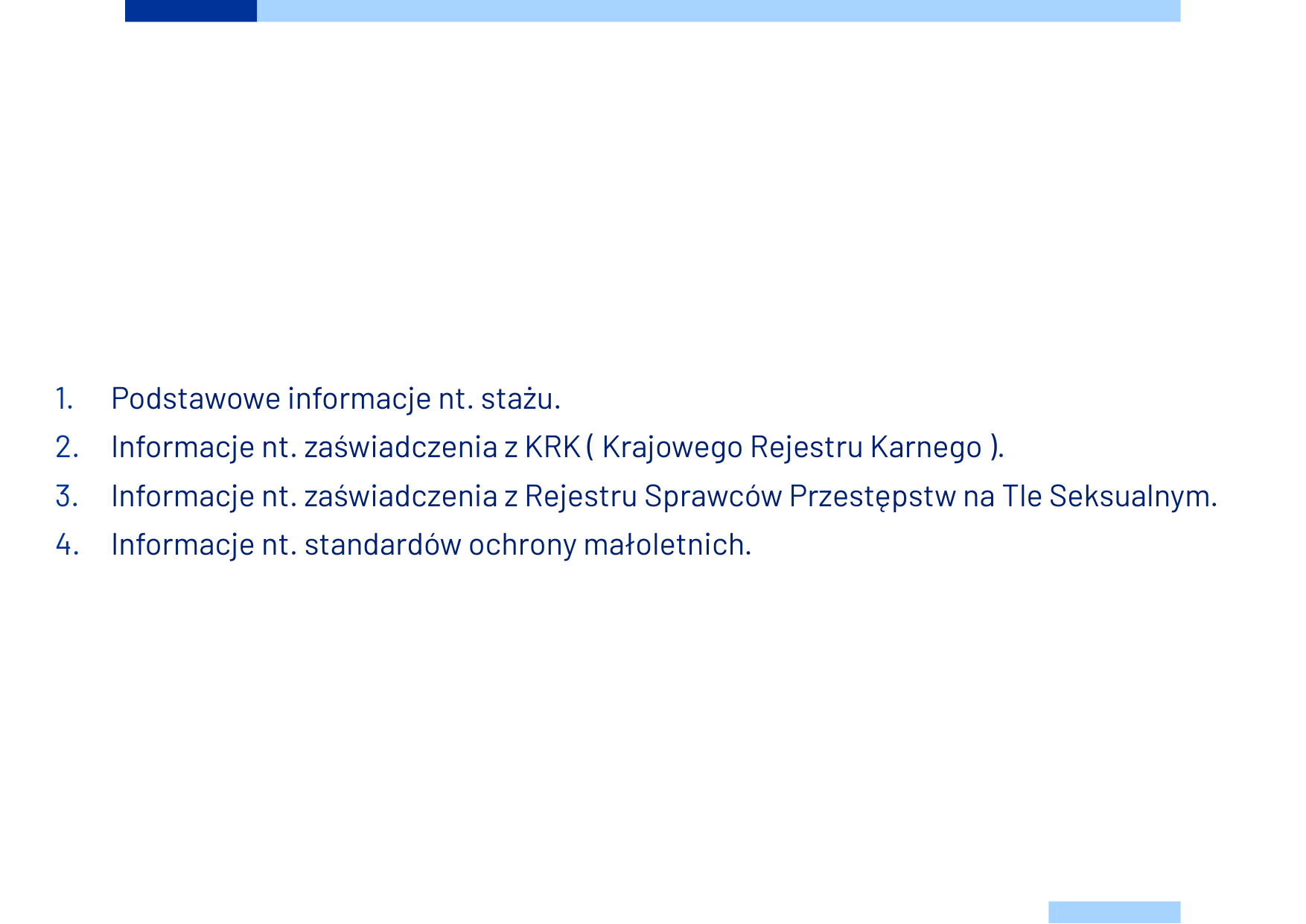

# SPIS TREŚCI:

Podstawowe informacje nt. stażu.
Informacje nt. zaświadczenia z KRK ( Krajowego Rejestru Karnego ).
Informacje nt. zaświadczenia z Rejestru Sprawców Przestępstw na Tle Seksualnym.
Informacje nt. standardów ochrony małoletnich.